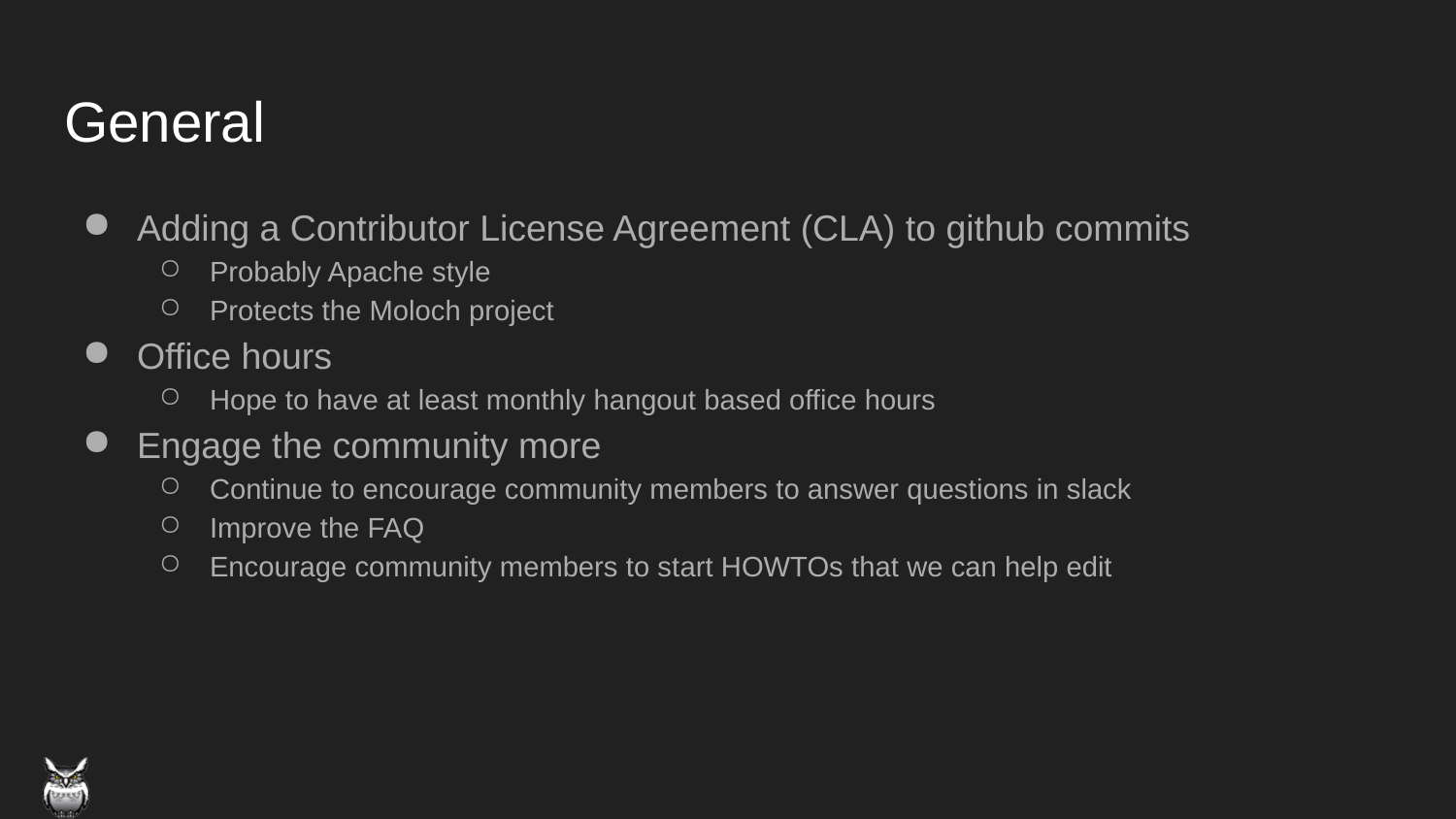

# General
Adding a Contributor License Agreement (CLA) to github commits
Probably Apache style
Protects the Moloch project
Office hours
Hope to have at least monthly hangout based office hours
Engage the community more
Continue to encourage community members to answer questions in slack
Improve the FAQ
Encourage community members to start HOWTOs that we can help edit